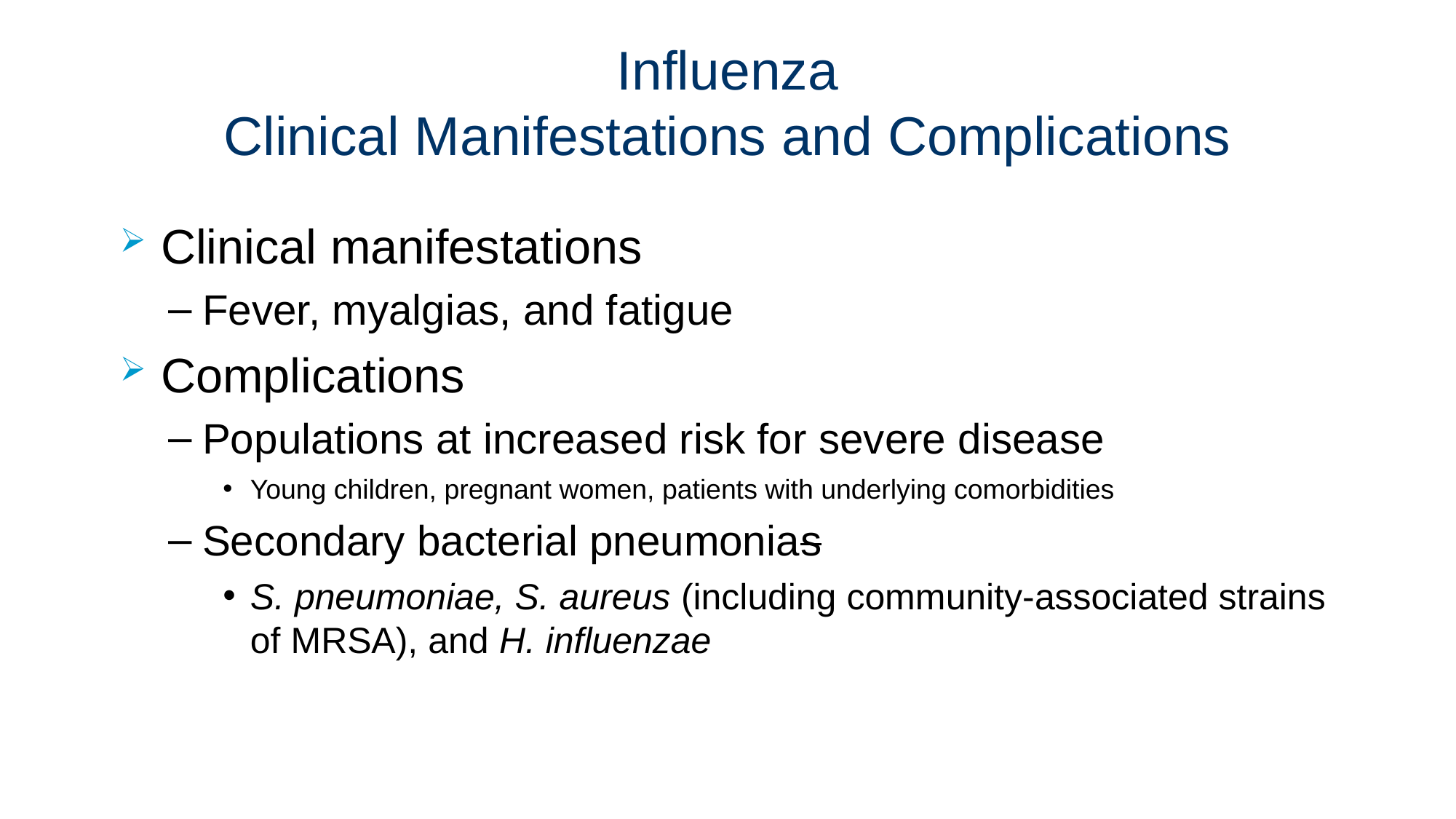

# Influenza Clinical Manifestations and Complications
Clinical manifestations
Fever, myalgias, and fatigue
Complications
Populations at increased risk for severe disease
Young children, pregnant women, patients with underlying comorbidities
Secondary bacterial pneumonias
S. pneumoniae, S. aureus (including community-associated strains of MRSA), and H. influenzae